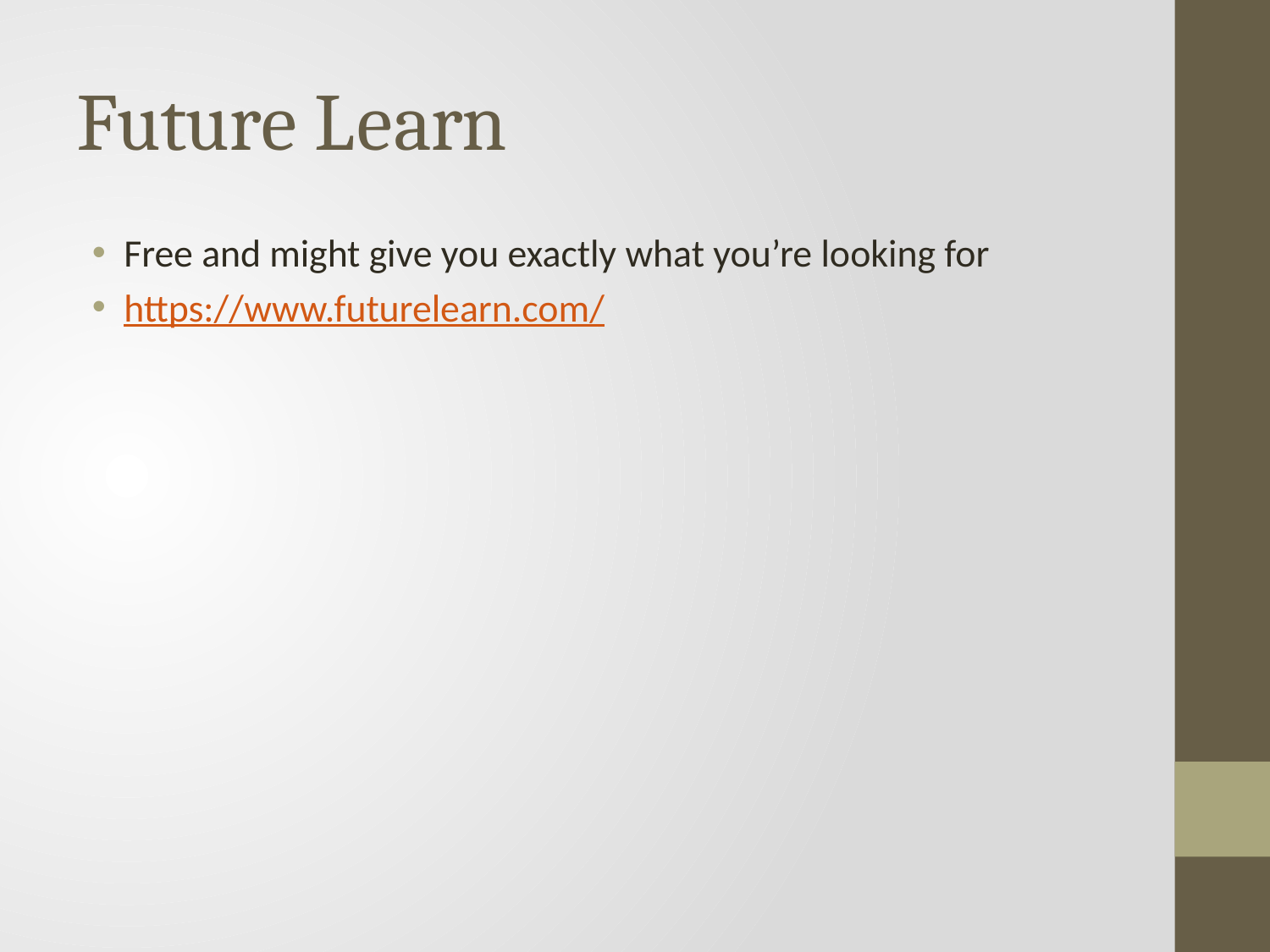

# Future Learn
Free and might give you exactly what you’re looking for
https://www.futurelearn.com/